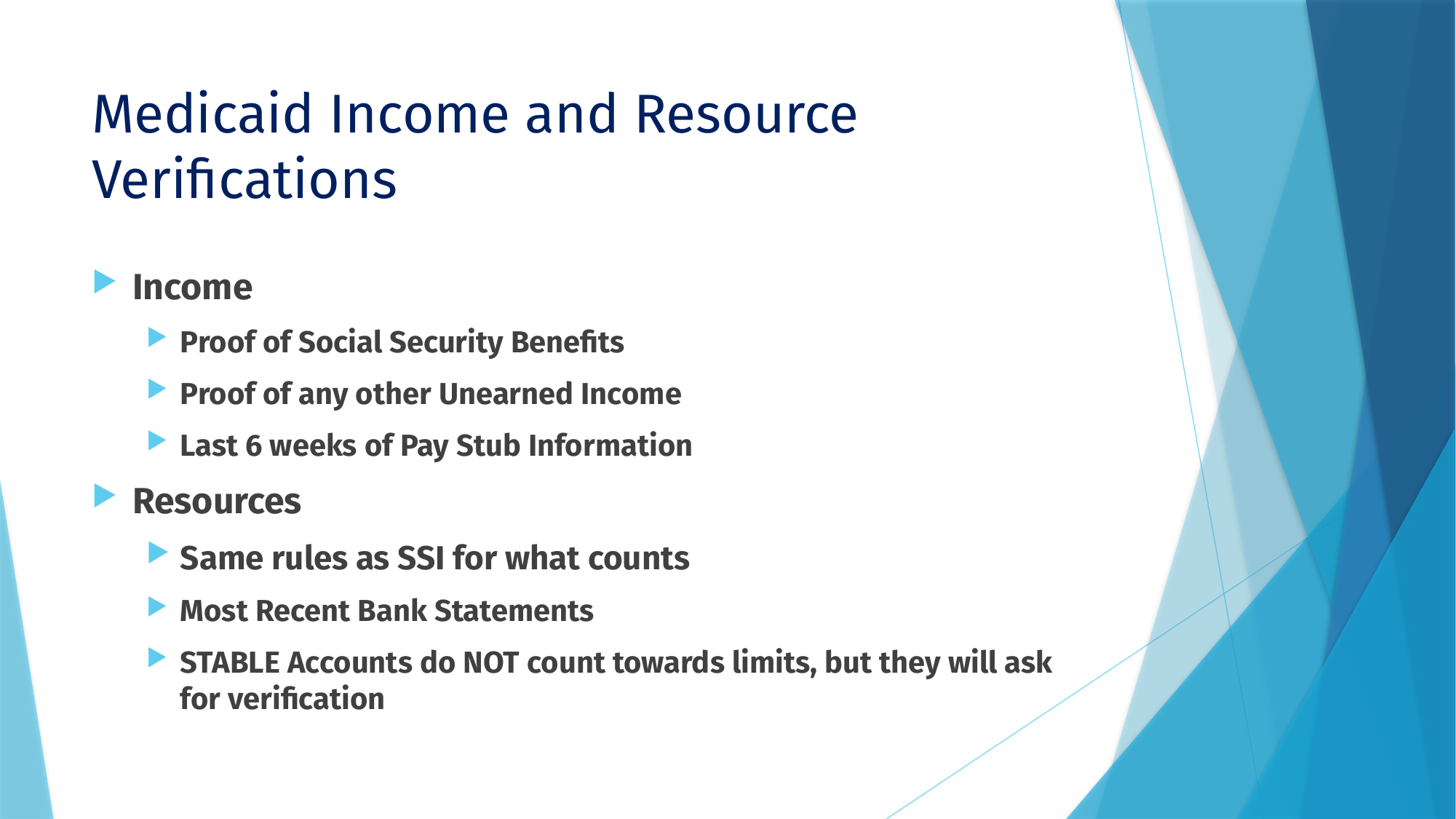

# Medicaid Income and Resource Verifications
Income
Proof of Social Security Benefits
Proof of any other Unearned Income
Last 6 weeks of Pay Stub Information
Resources
Same rules as SSI for what counts
Most Recent Bank Statements
STABLE Accounts do NOT count towards limits, but they will ask for verification